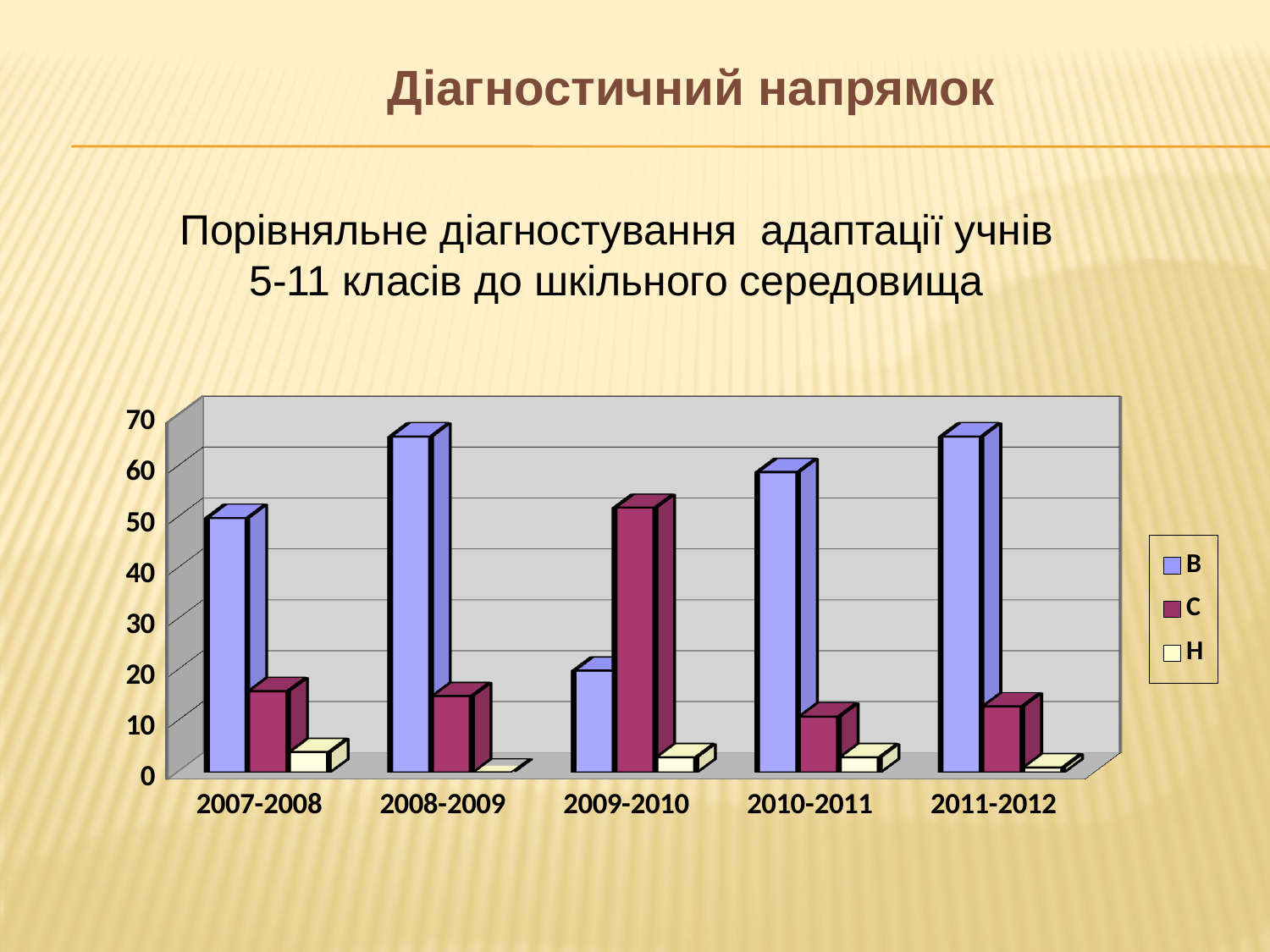

Діагностичний напрямок
Порівняльне діагностування  адаптації учнів
 5-11 класів до шкільного середовища

[unsupported chart]